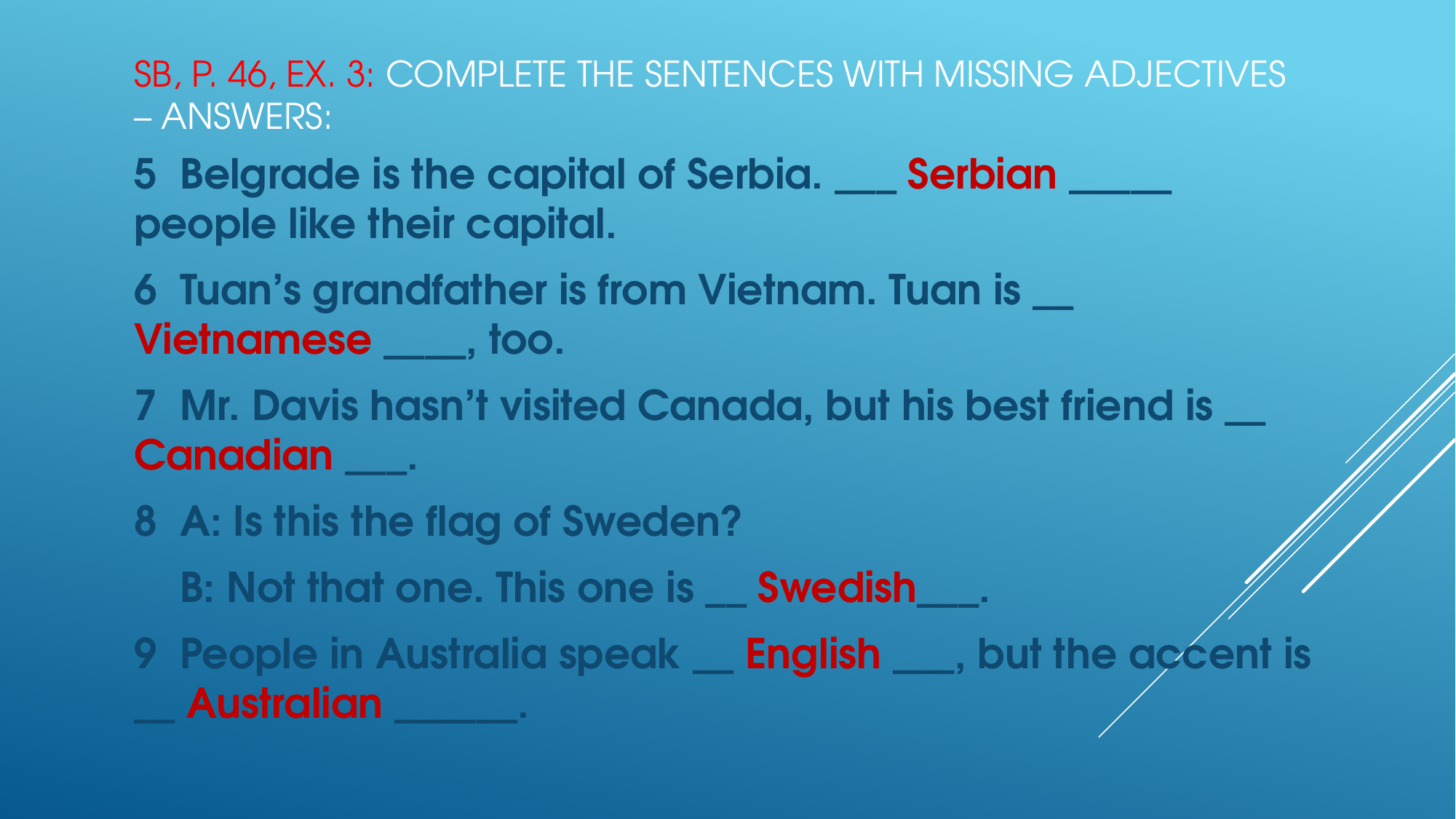

# SB, p. 46, ex. 3: Complete the sentences with missing adjectives – answers:
5  Belgrade is the capital of Serbia. ___ Serbian _____ people like their capital.
6  Tuan’s grandfather is from Vietnam. Tuan is __ Vietnamese ____, too.
7  Mr. Davis hasn’t visited Canada, but his best friend is __ Canadian ___.
8  A: Is this the flag of Sweden?
    B: Not that one. This one is __ Swedish___.
9  People in Australia speak __ English ___, but the accent is __ Australian ______.